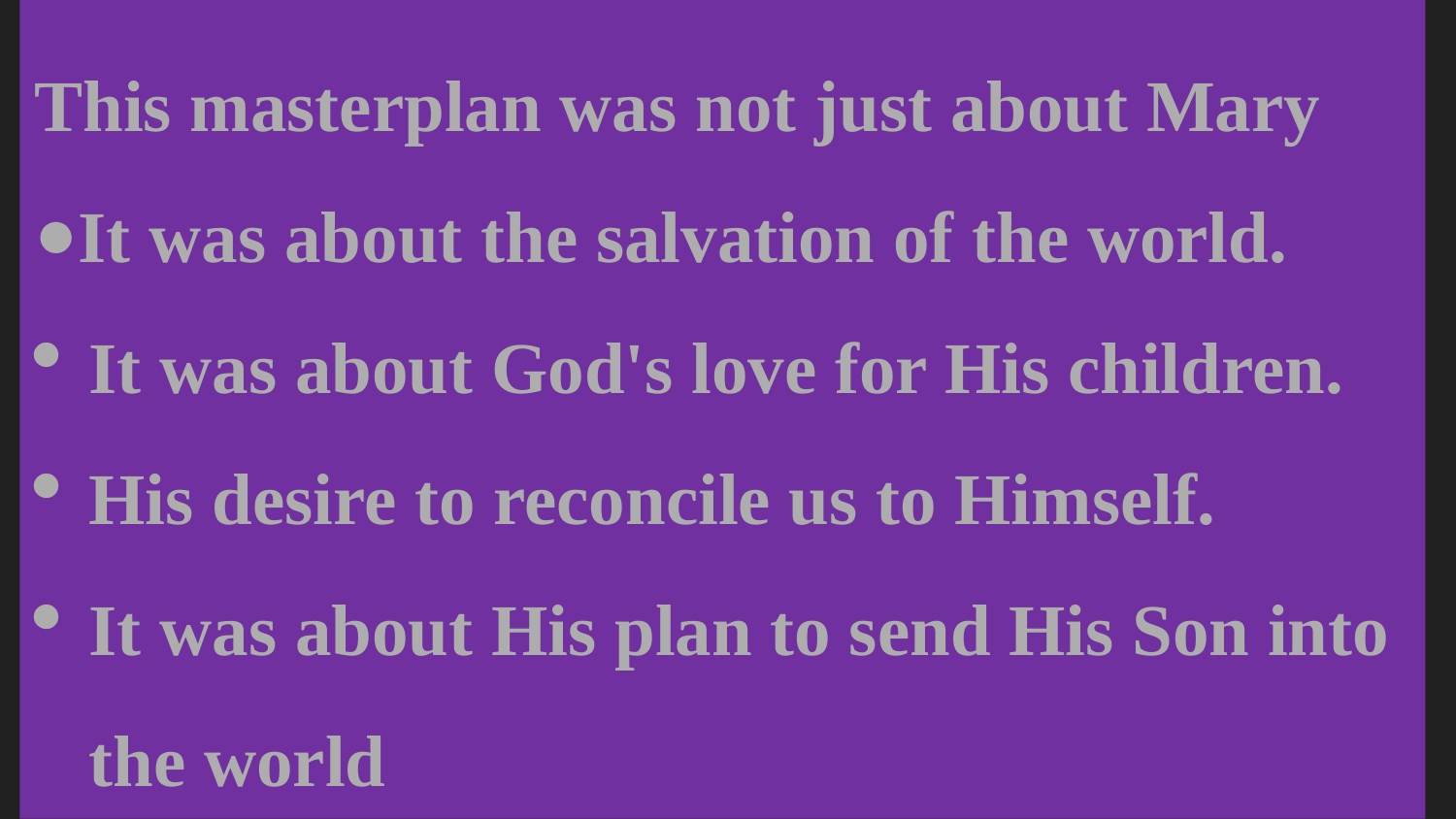

This masterplan was not just about Mary
It was about the salvation of the world.
It was about God's love for His children.
His desire to reconcile us to Himself.
It was about His plan to send His Son into the world